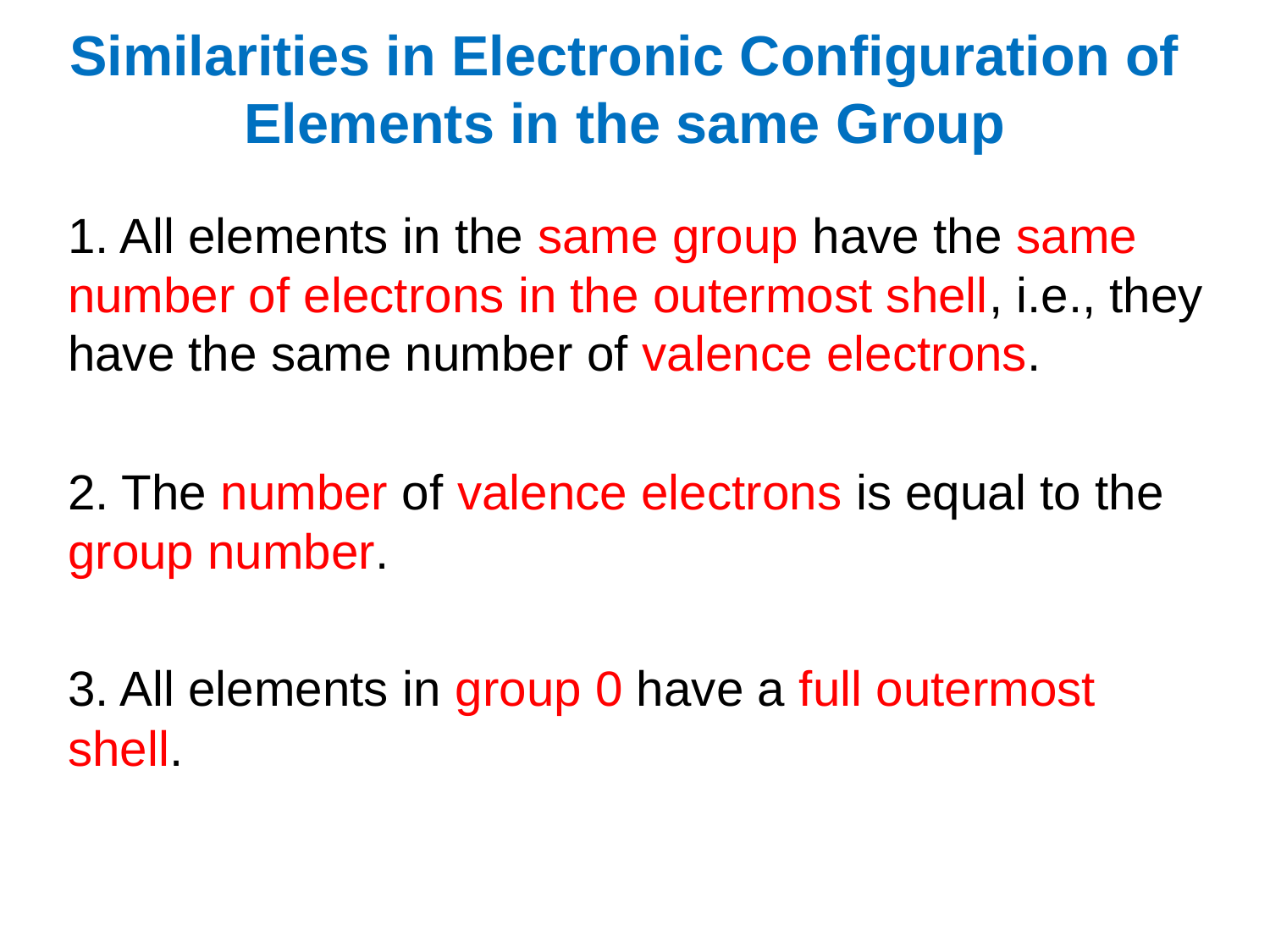

# Similarities in Electronic Configuration of Elements in the same Group
1. All elements in the same group have the same number of electrons in the outermost shell, i.e., they have the same number of valence electrons.

2. The number of valence electrons is equal to the group number.

3. All elements in group 0 have a full outermost shell.